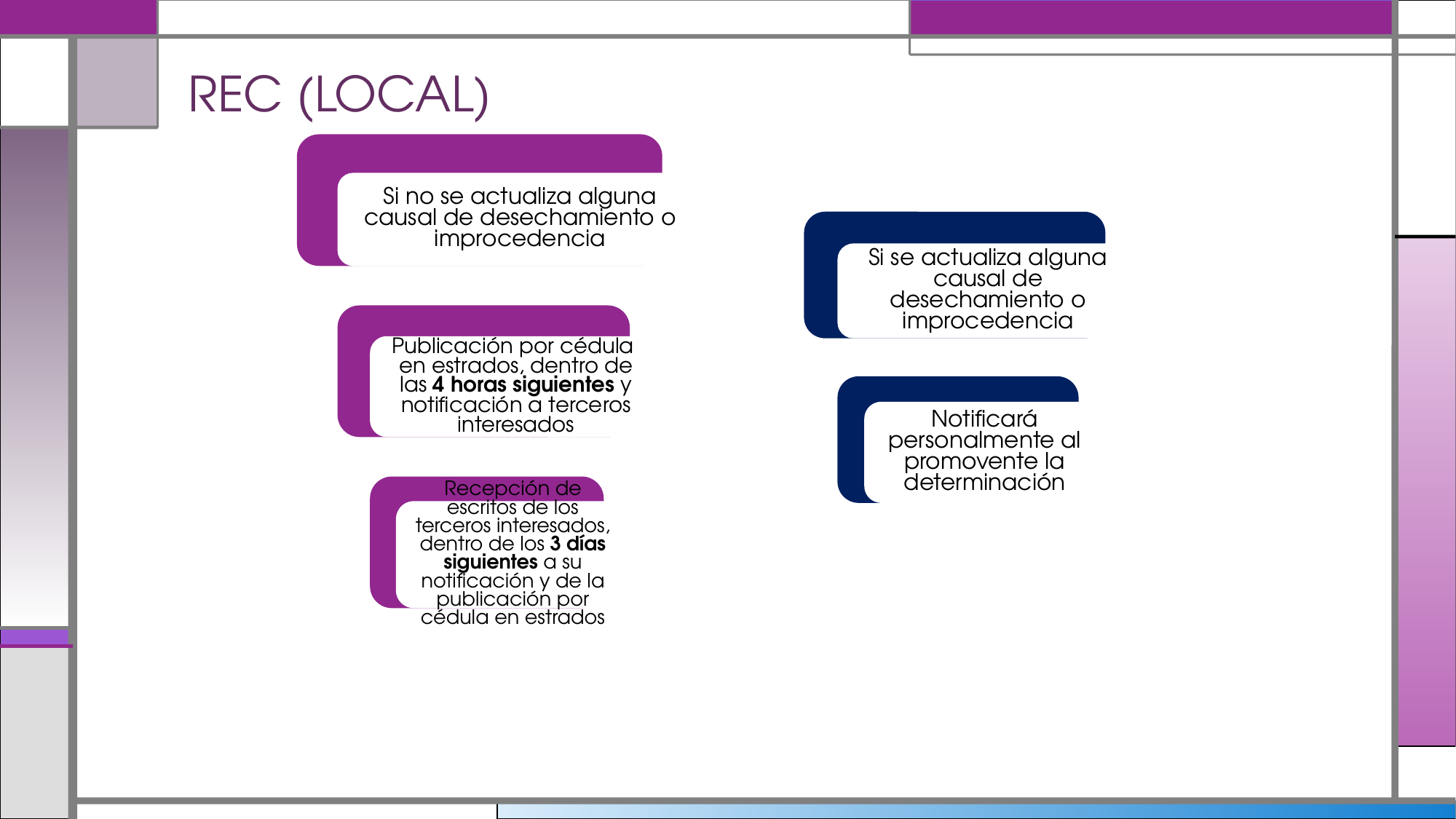

# REC (LOCAL)
Si no se actualiza alguna causal de desechamiento o improcedencia
Publicación por cédula  en estrados, dentro de las 4 horas siguientes y notificación a terceros interesados
Recepción de escritos de los terceros interesados, dentro de los 3 días siguientes a su notificación y de la publicación por cédula en estrados
Si se actualiza alguna causal de desechamiento o improcedencia
Notificará personalmente al promovente la determinación